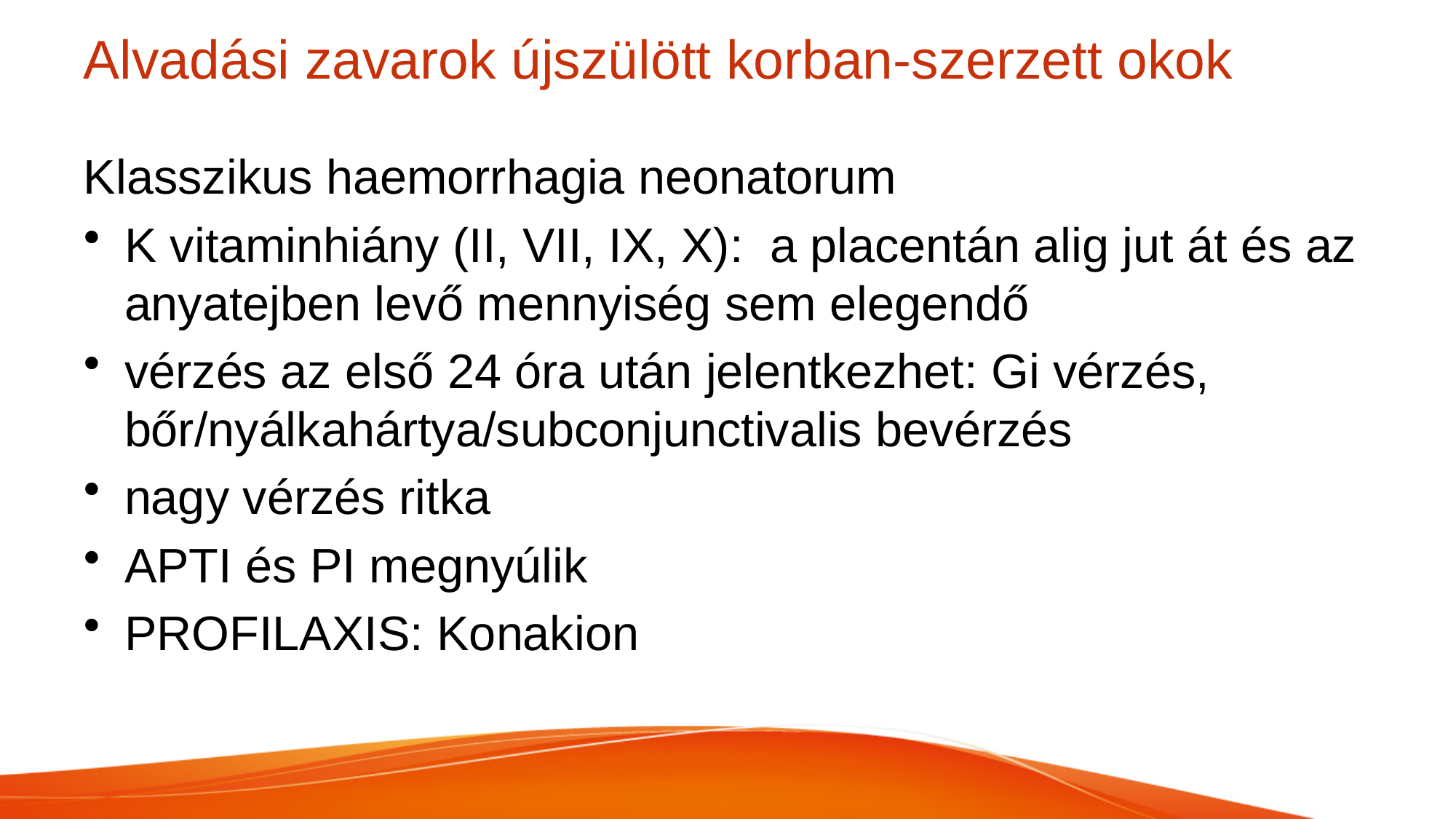

# Alvadási zavarok újszülött korban-szerzett okok
Klasszikus haemorrhagia neonatorum
K vitaminhiány (II, VII, IX, X):  a placentán alig jut át és az anyatejben levő mennyiség sem elegendő
vérzés az első 24 óra után jelentkezhet: Gi vérzés, bőr/nyálkahártya/subconjunctivalis bevérzés
nagy vérzés ritka
APTI és PI megnyúlik
PROFILAXIS: Konakion